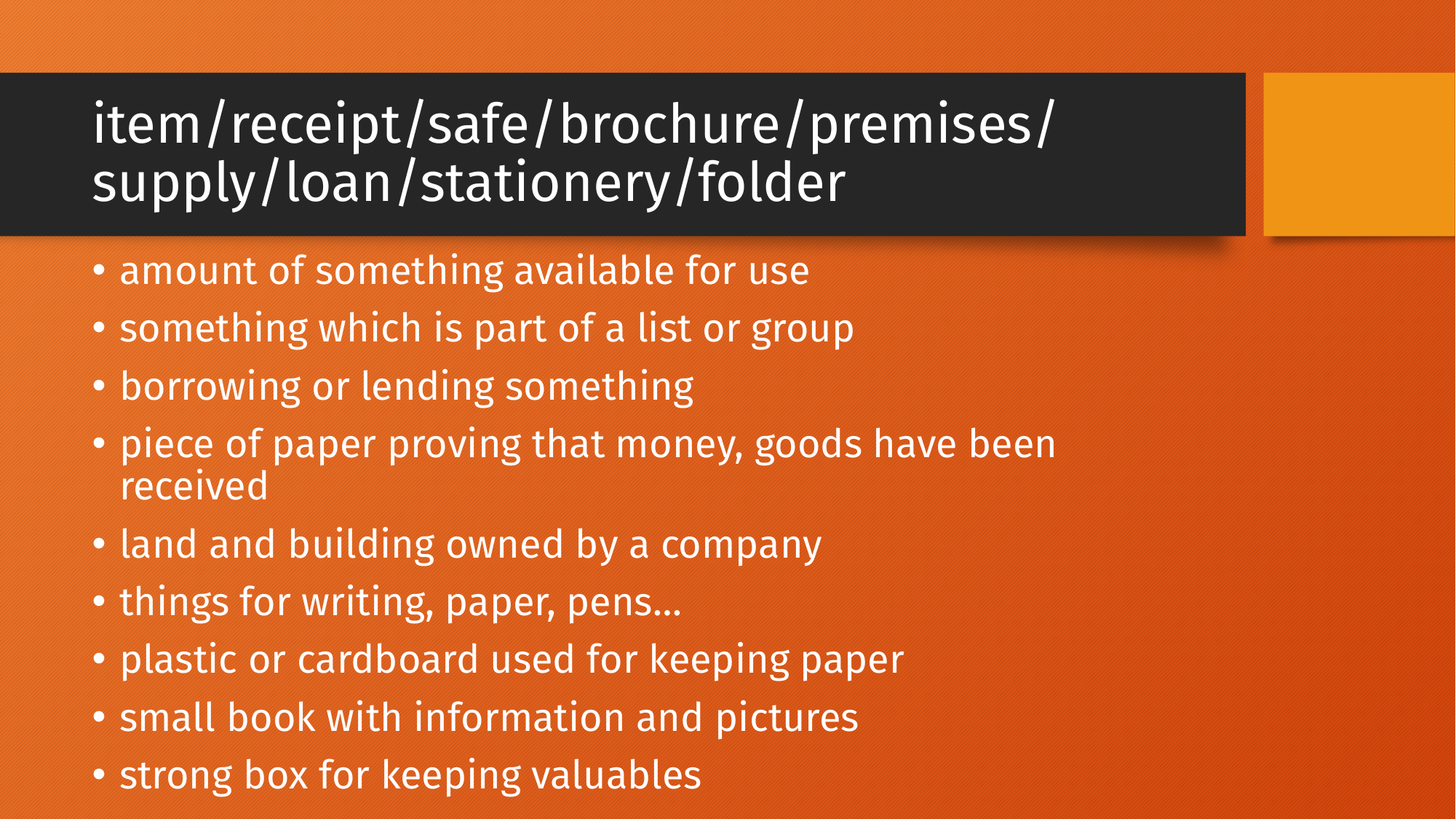

# item/receipt/safe/brochure/premises/supply/loan/stationery/folder
amount of something available for use
something which is part of a list or group
borrowing or lending something
piece of paper proving that money, goods have been received
land and building owned by a company
things for writing, paper, pens…
plastic or cardboard used for keeping paper
small book with information and pictures
strong box for keeping valuables